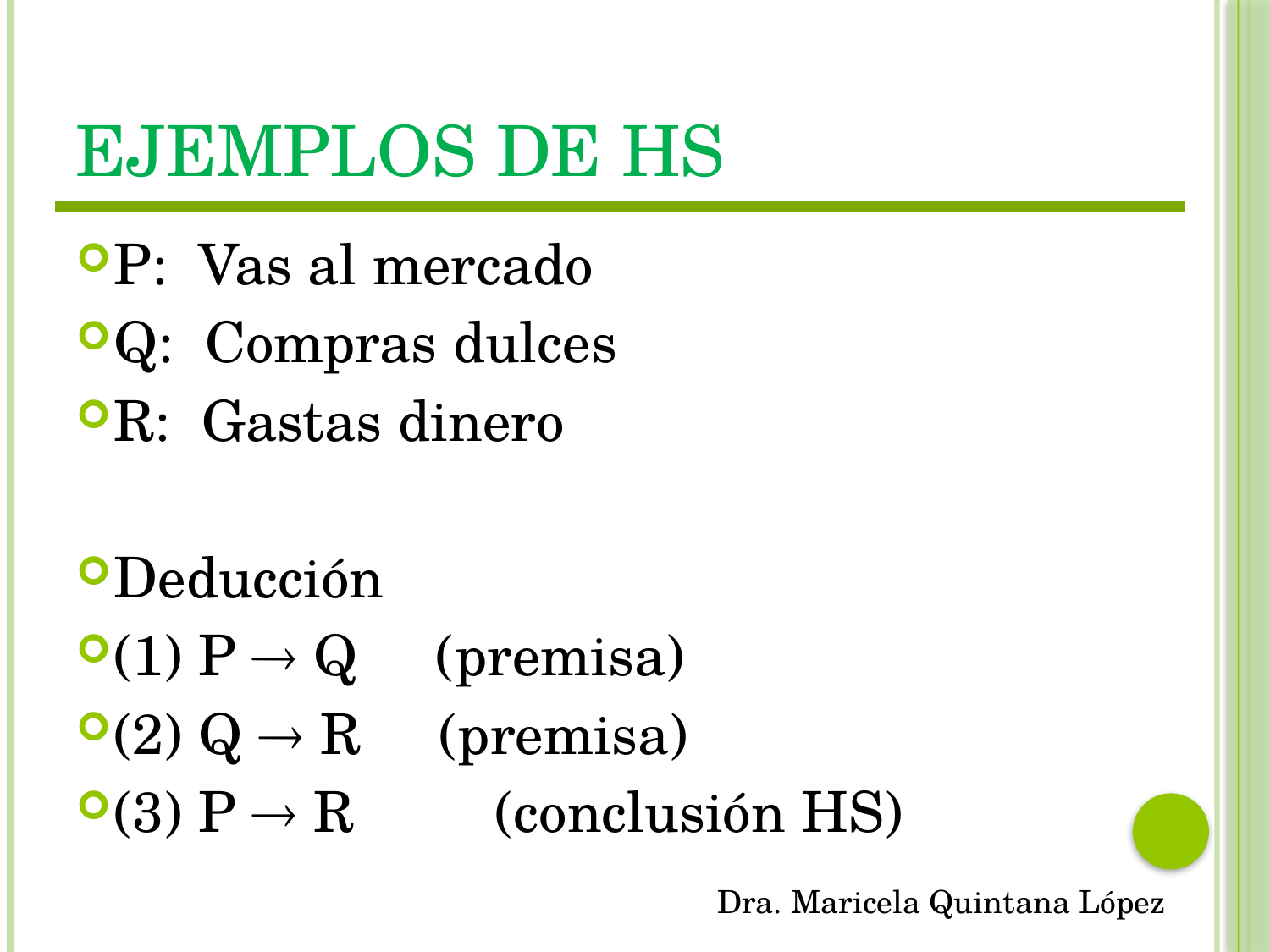

# Ejemplos de HS
P:  Vas al mercado
Q:  Compras dulces
R:  Gastas dinero

Deducción
(1) P → Q     (premisa)
(2) Q → R     (premisa)
(3) P → R 	(conclusión HS)